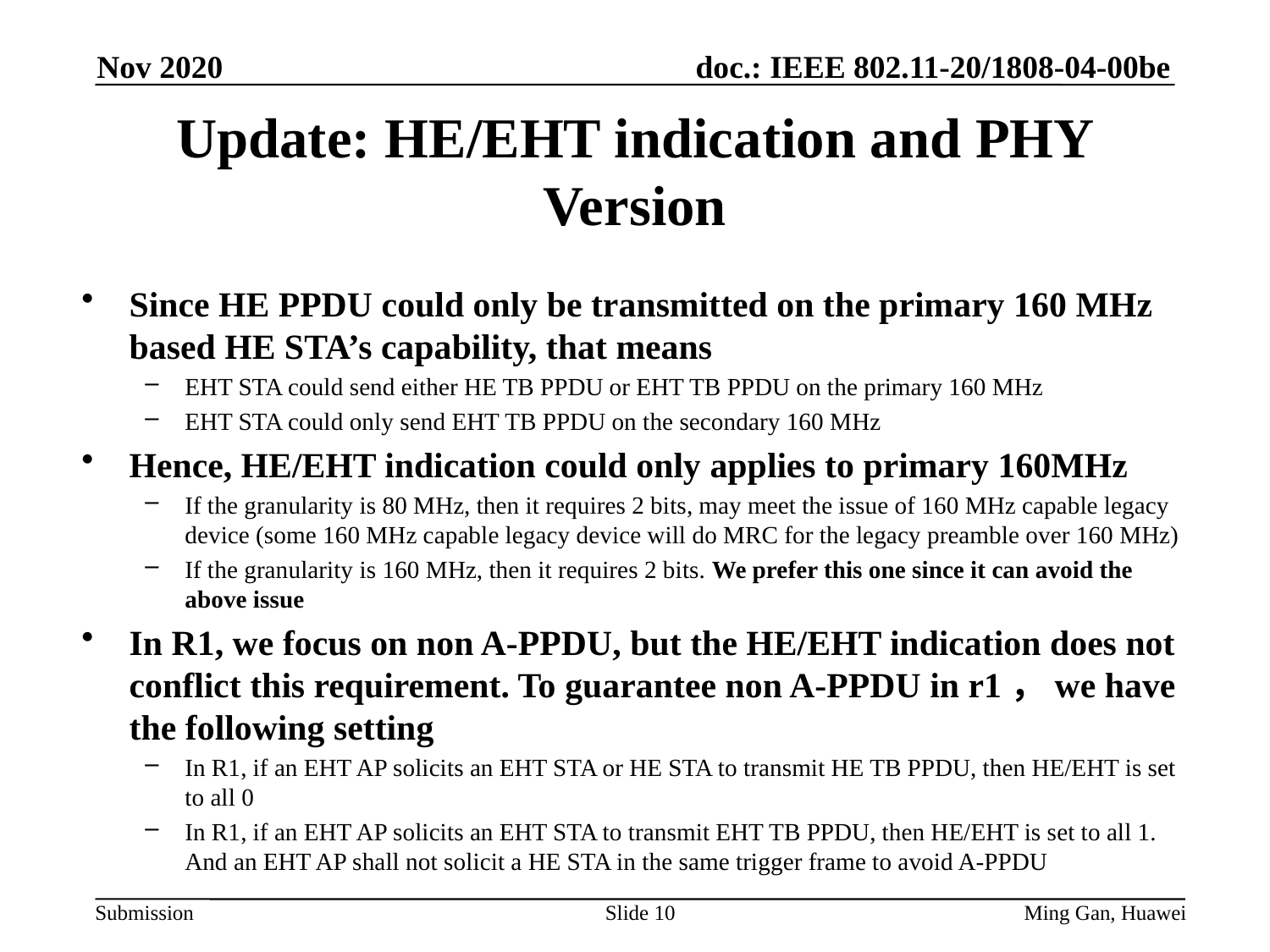

Nov 2020
# Update: HE/EHT indication and PHY Version
Since HE PPDU could only be transmitted on the primary 160 MHz based HE STA’s capability, that means
EHT STA could send either HE TB PPDU or EHT TB PPDU on the primary 160 MHz
EHT STA could only send EHT TB PPDU on the secondary 160 MHz
Hence, HE/EHT indication could only applies to primary 160MHz
If the granularity is 80 MHz, then it requires 2 bits, may meet the issue of 160 MHz capable legacy device (some 160 MHz capable legacy device will do MRC for the legacy preamble over 160 MHz)
If the granularity is 160 MHz, then it requires 2 bits. We prefer this one since it can avoid the above issue
In R1, we focus on non A-PPDU, but the HE/EHT indication does not conflict this requirement. To guarantee non A-PPDU in r1，we have the following setting
In R1, if an EHT AP solicits an EHT STA or HE STA to transmit HE TB PPDU, then HE/EHT is set to all 0
In R1, if an EHT AP solicits an EHT STA to transmit EHT TB PPDU, then HE/EHT is set to all 1. And an EHT AP shall not solicit a HE STA in the same trigger frame to avoid A-PPDU
Slide 10
Ming Gan, Huawei